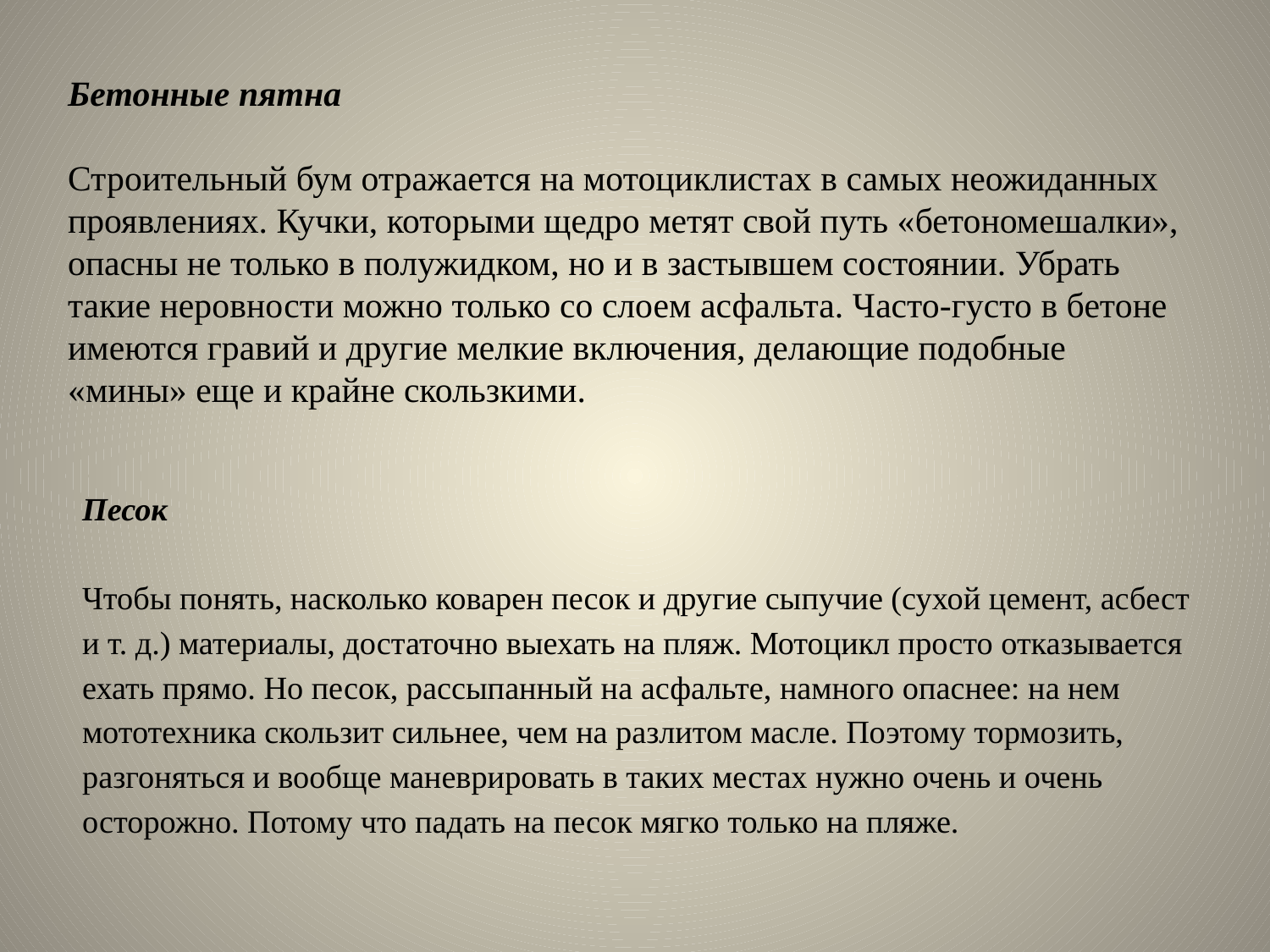

# Бетонные пятна Строительный бум отражается на мотоциклистах в самых неожиданных проявлениях. Кучки, которыми щедро метят свой путь «бетономешалки», опасны не только в полужидком, но и в застывшем состоянии. Убрать такие неровности можно только со слоем асфальта. Часто-густо в бетоне имеются гравий и другие мелкие включения, делающие подобные «мины» еще и крайне скользкими.
Песок
Чтобы понять, насколько коварен песок и другие сыпучие (сухой цемент, асбест и т. д.) материалы, достаточно выехать на пляж. Мотоцикл просто отказывается ехать прямо. Но песок, рассыпанный на асфальте, намного опаснее: на нем мототехника скользит сильнее, чем на разлитом масле. Поэтому тормозить, разгоняться и вообще маневрировать в таких местах нужно очень и очень осторожно. Потому что падать на песок мягко только на пляже.